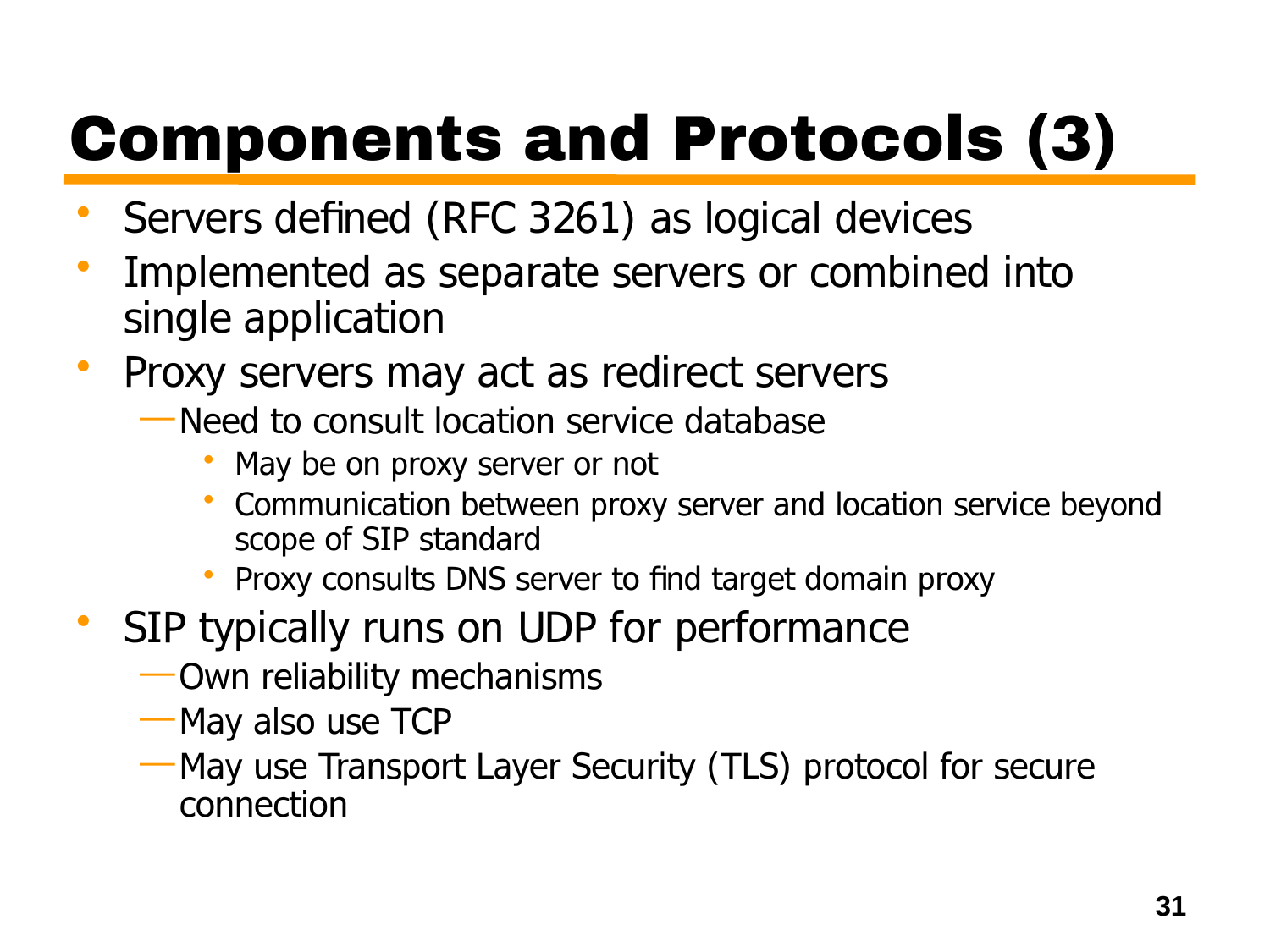

# Components and Protocols (3)
Servers defined (RFC 3261) as logical devices
Implemented as separate servers or combined into single application
Proxy servers may act as redirect servers
Need to consult location service database
May be on proxy server or not
Communication between proxy server and location service beyond scope of SIP standard
Proxy consults DNS server to find target domain proxy
SIP typically runs on UDP for performance
Own reliability mechanisms
May also use TCP
May use Transport Layer Security (TLS) protocol for secure connection
31